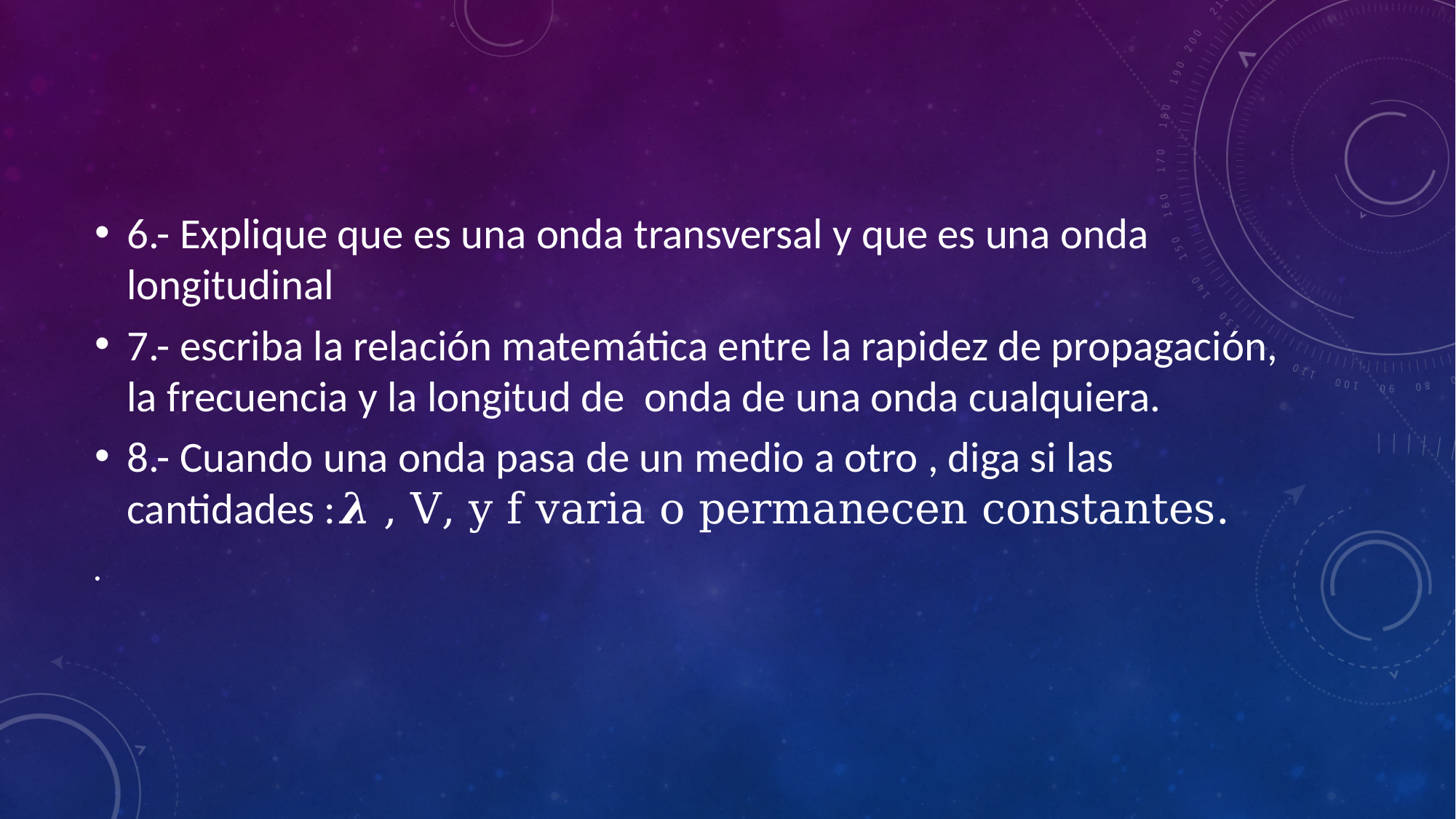

6.- Explique que es una onda transversal y que es una onda longitudinal
7.- escriba la relación matemática entre la rapidez de propagación, la frecuencia y la longitud de  onda de una onda cualquiera.
8.- Cuando una onda pasa de un medio a otro , diga si las cantidades :𝝀 , V, y f varia o permanecen constantes.